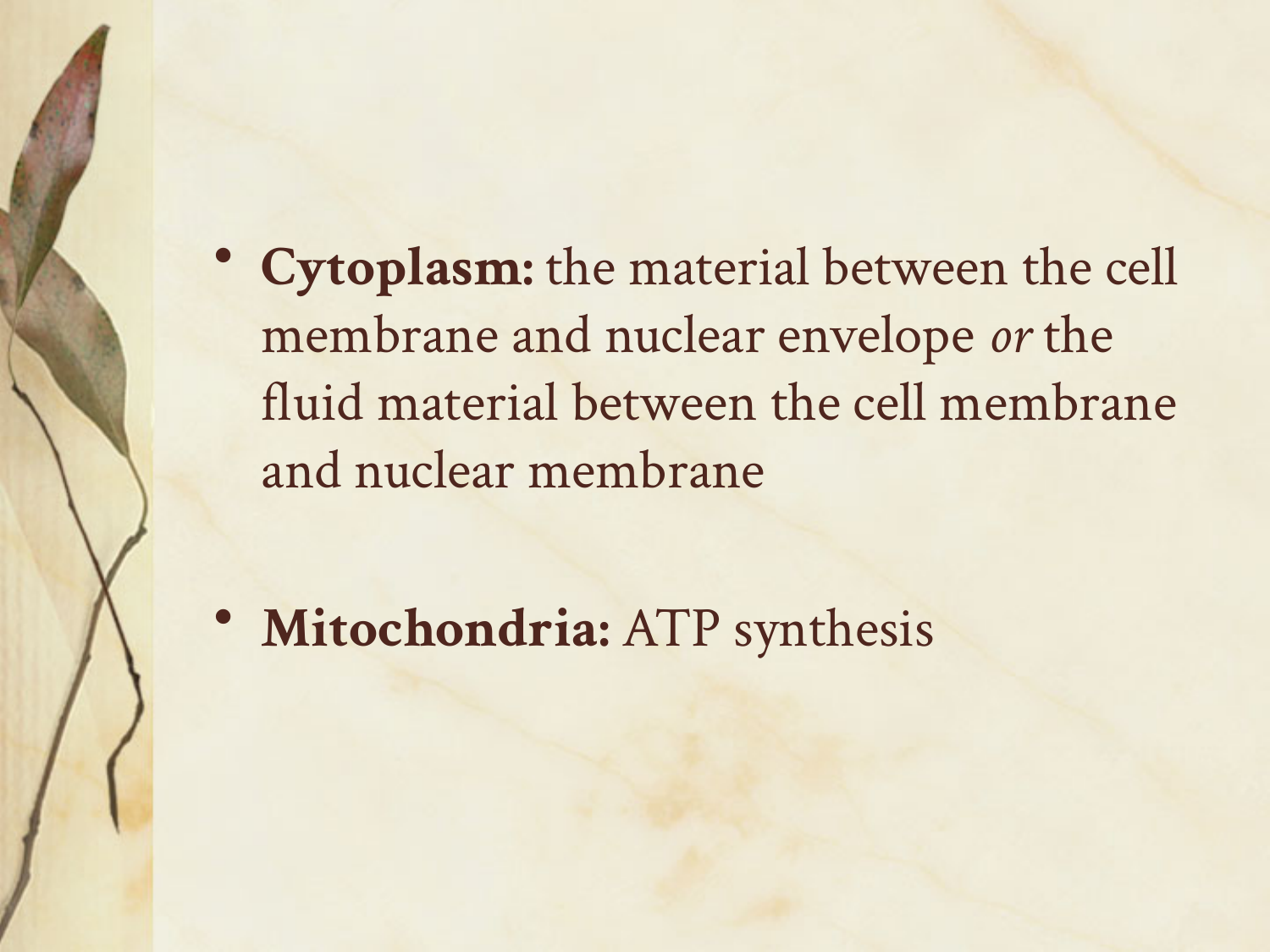

#
Cytoplasm: the material between the cell membrane and nuclear envelope or the fluid material between the cell membrane and nuclear membrane

Mitochondria: ATP synthesis